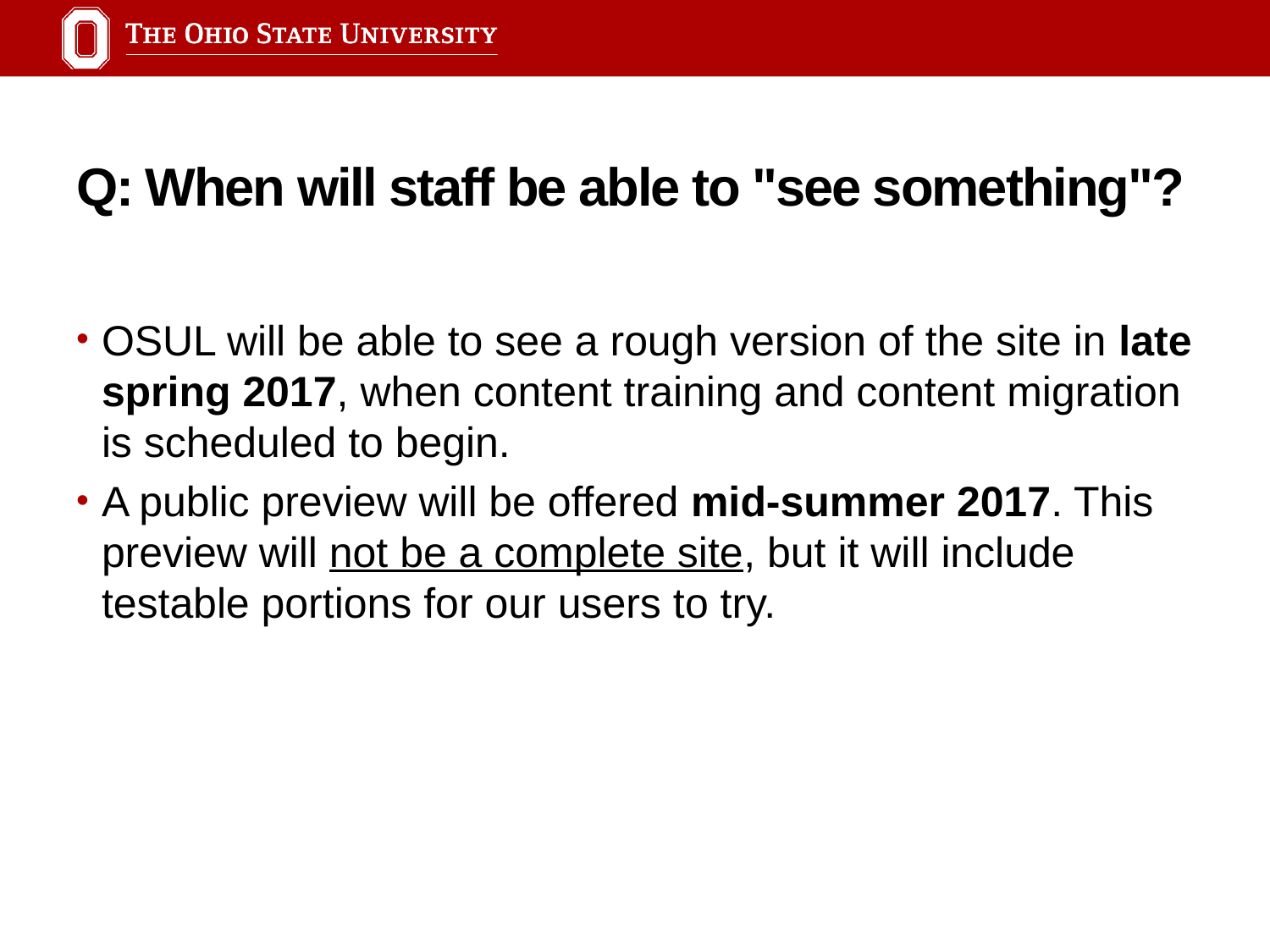

# Q: When will staff be able to "see something"?
OSUL will be able to see a rough version of the site in late spring 2017, when content training and content migration is scheduled to begin.
A public preview will be offered mid-summer 2017. This preview will not be a complete site, but it will include testable portions for our users to try.